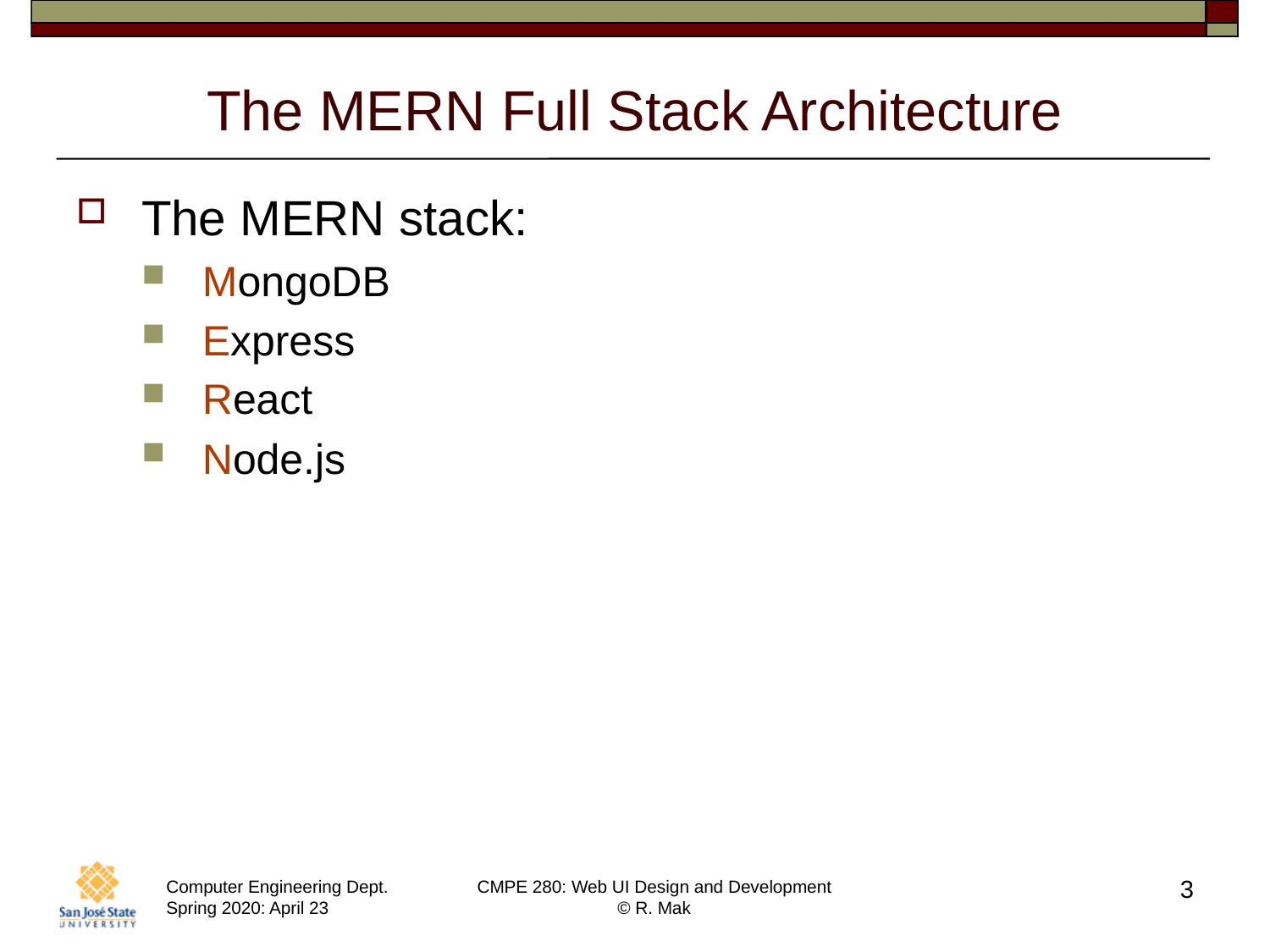

# The MERN Full Stack Architecture
The MERN stack:
MongoDB
Express
React
Node.js
3